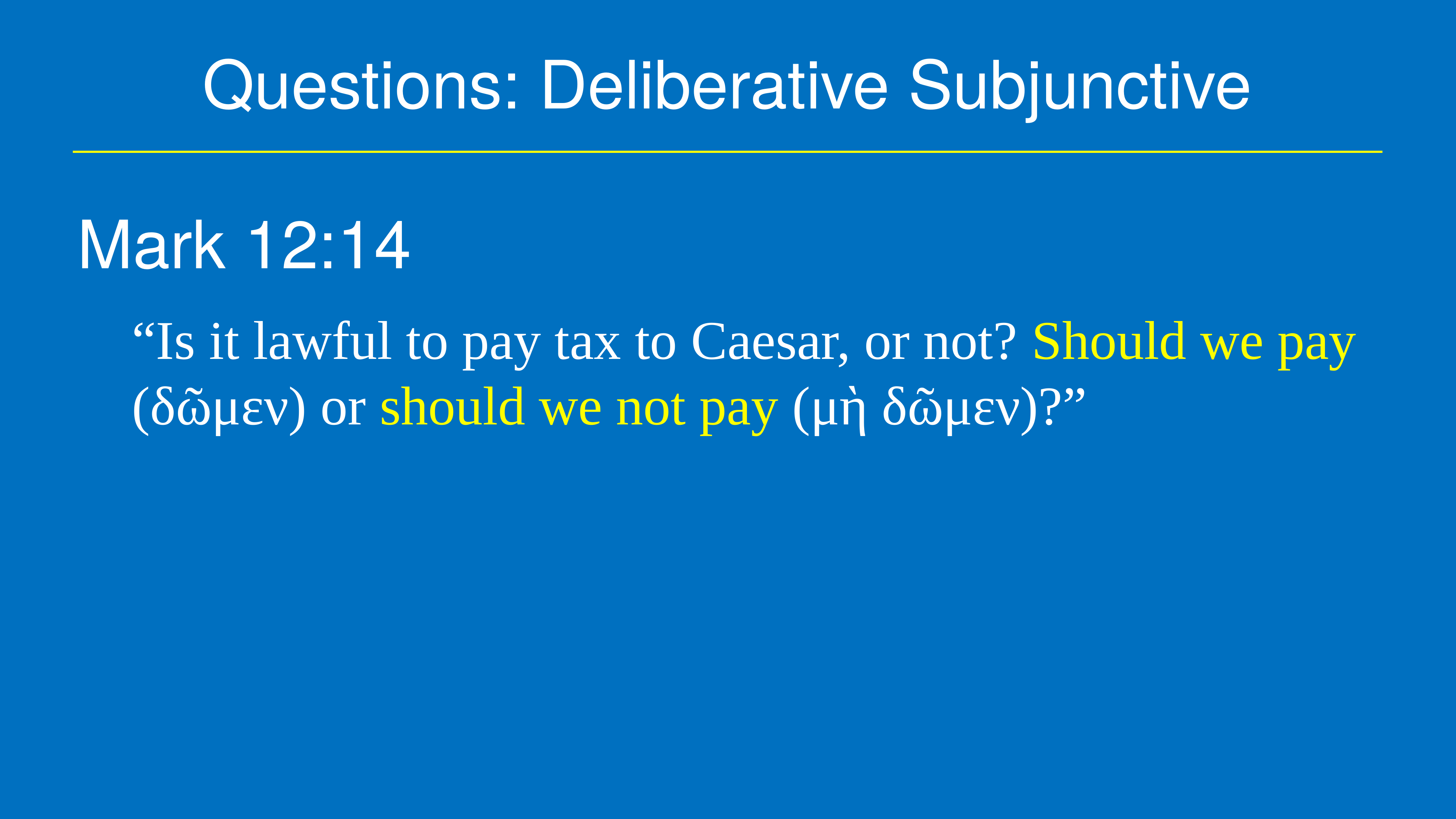

# Questions: Deliberative Subjunctive
Mark 12:14
“Is it lawful to pay tax to Caesar, or not? Should we pay (δῶμεν) or should we not pay (μὴ δῶμεν)?”